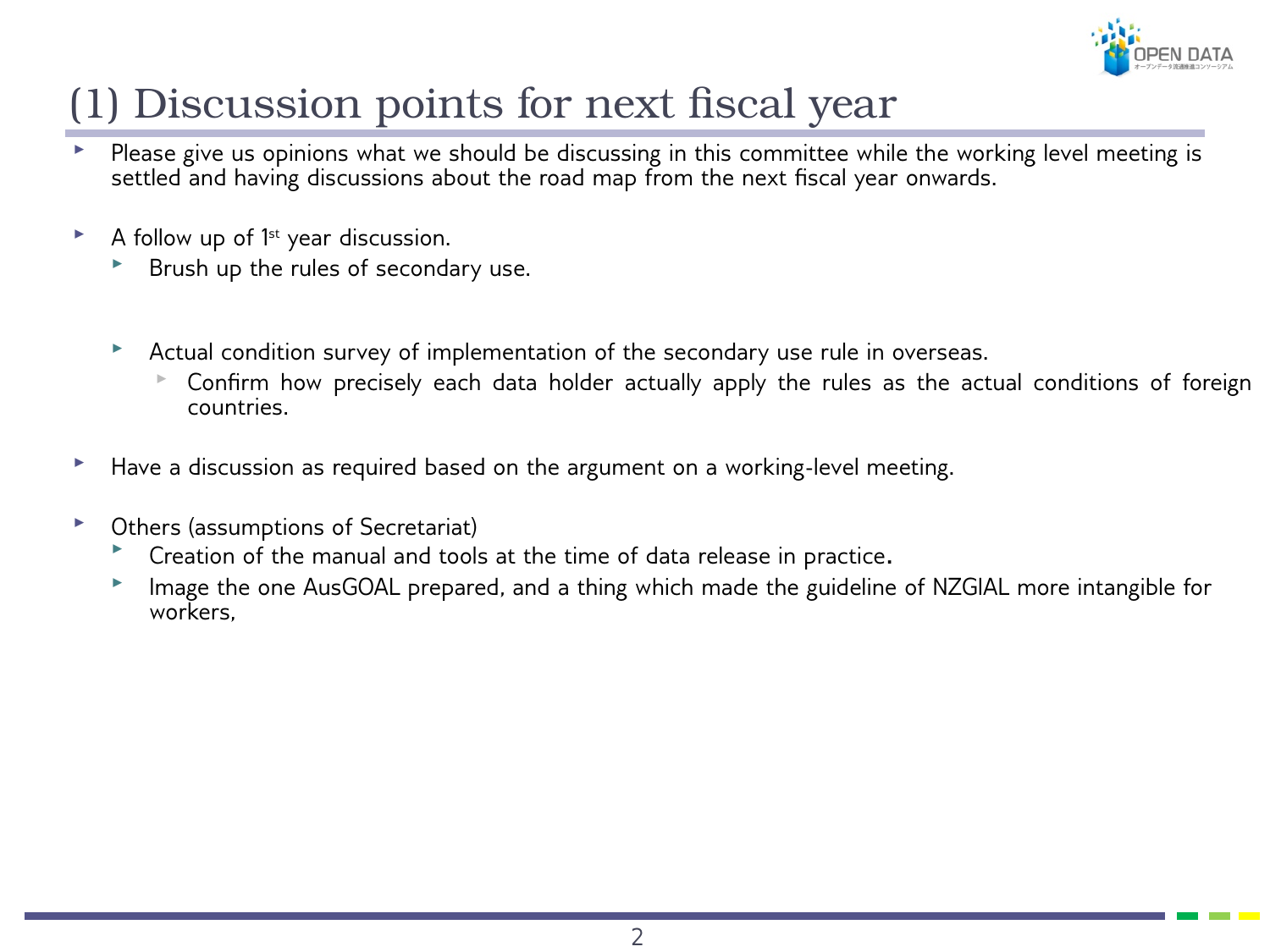

# (1) Discussion points for next fiscal year
Please give us opinions what we should be discussing in this committee while the working level meeting is settled and having discussions about the road map from the next fiscal year onwards.

A follow up of 1st year discussion.
Brush up the rules of secondary use.

Actual condition survey of implementation of the secondary use rule in overseas.
Confirm how precisely each data holder actually apply the rules as the actual conditions of foreign countries.

Have a discussion as required based on the argument on a working-level meeting.

Others (assumptions of Secretariat)
Creation of the manual and tools at the time of data release in practice.
Image the one AusGOAL prepared, and a thing which made the guideline of NZGIAL more intangible for workers,

2